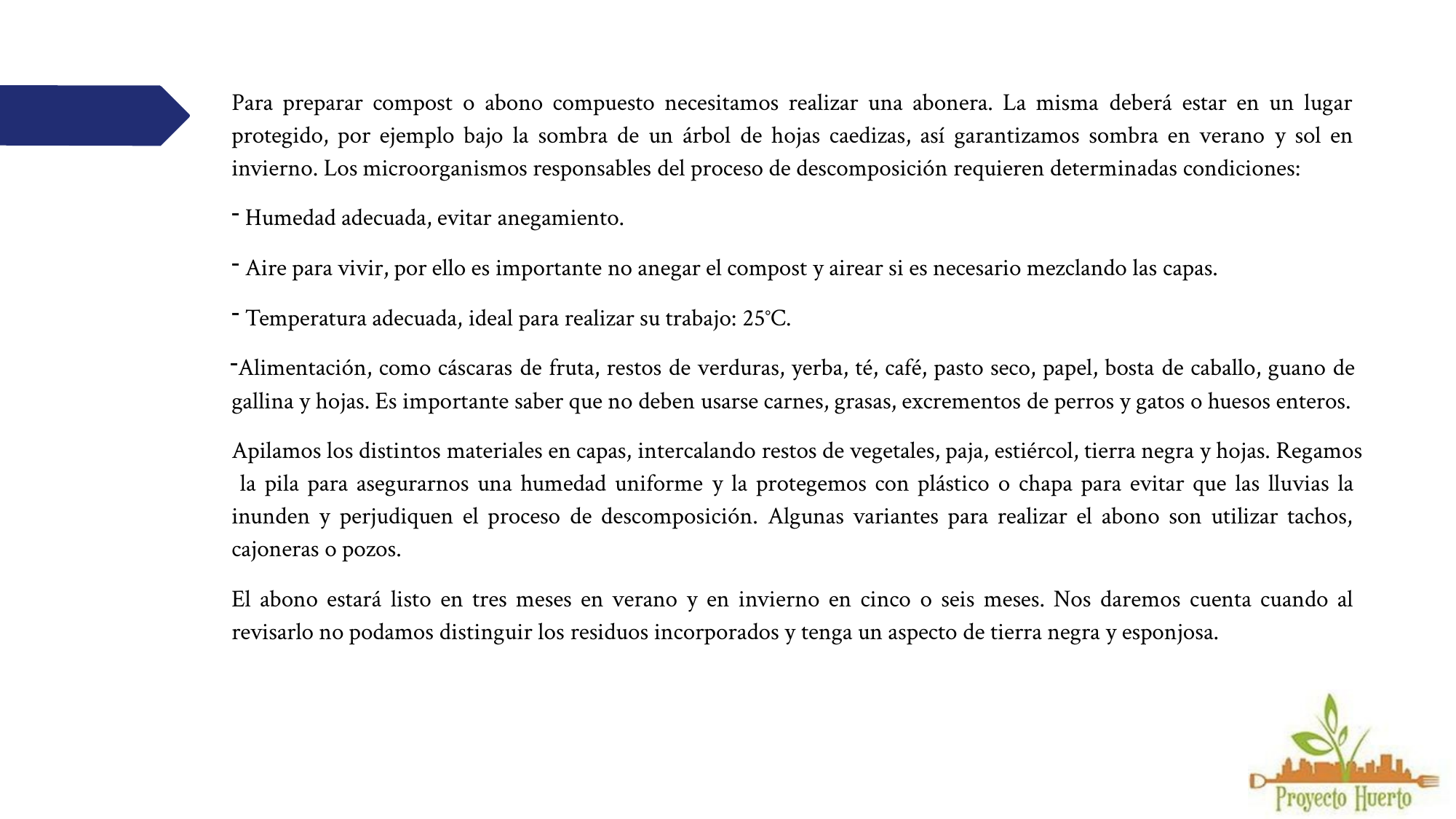

Para preparar compost o abono compuesto necesitamos realizar una abonera. La misma deberá estar en un lugar  protegido, por ejemplo bajo la sombra de un árbol de hojas caedizas, así garantizamos sombra en verano y sol en  invierno. Los microorganismos responsables del proceso de descomposición requieren determinadas condiciones:
Humedad adecuada, evitar anegamiento.
Aire para vivir, por ello es importante no anegar el compost y airear si es necesario mezclando las capas.
Temperatura adecuada, ideal para realizar su trabajo: 25°C.
Alimentación, como cáscaras de fruta, restos de verduras, yerba, té, café, pasto seco, papel, bosta de caballo, guano de  gallina y hojas. Es importante saber que no deben usarse carnes, grasas, excrementos de perros y gatos o huesos enteros.
Apilamos los distintos materiales en capas, intercalando restos de vegetales, paja, estiércol, tierra negra y hojas. Regamos  la pila para asegurarnos una humedad uniforme y la protegemos con plástico o chapa para evitar que las lluvias la  inunden y perjudiquen el proceso de descomposición. Algunas variantes para realizar el abono son utilizar tachos,  cajoneras o pozos.
El abono estará listo en tres meses en verano y en invierno en cinco o seis meses. Nos daremos cuenta cuando al  revisarlo no podamos distinguir los residuos incorporados y tenga un aspecto de tierra negra y esponjosa.